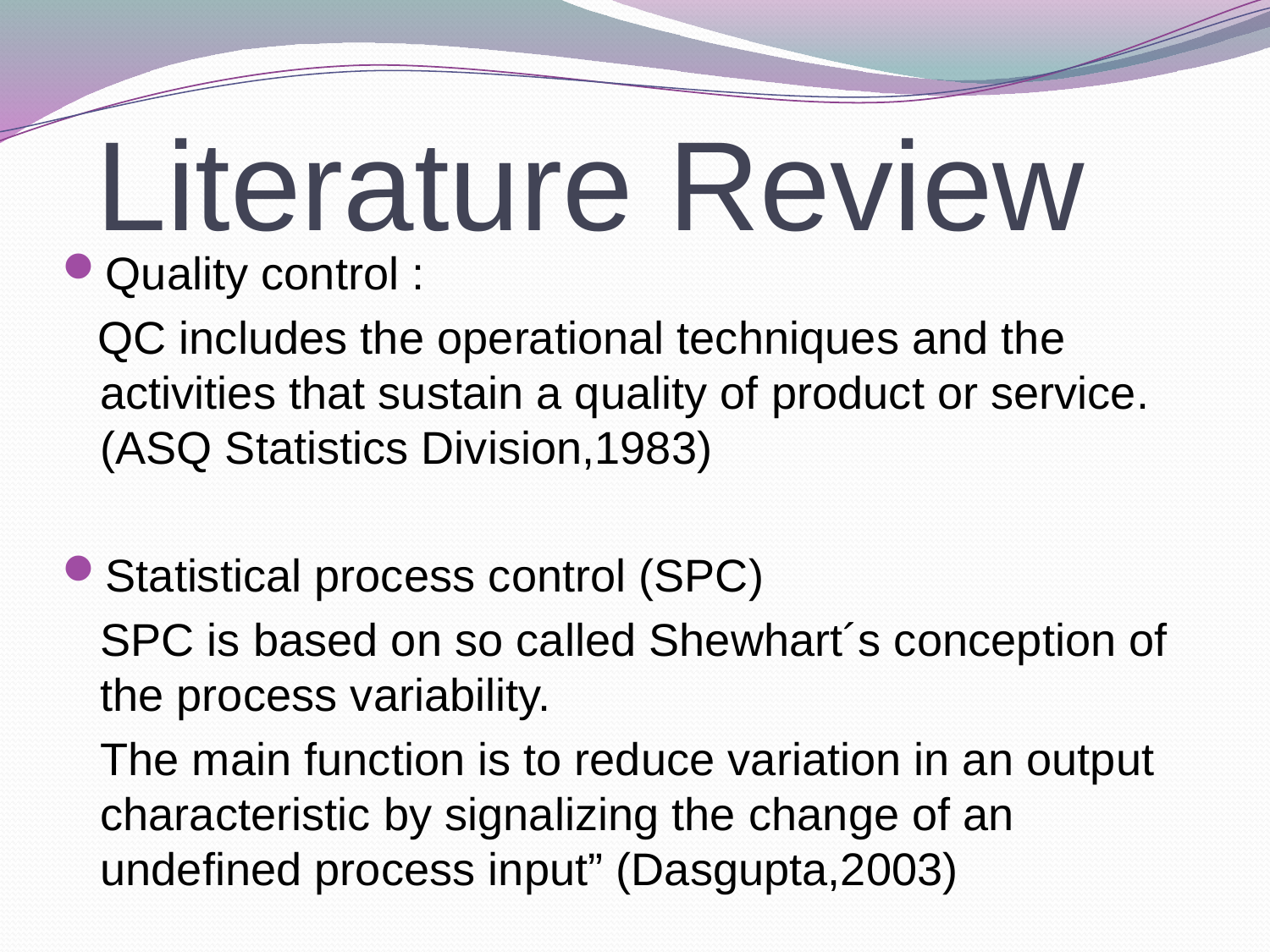

# Literature Review
Quality control :
   QC includes the operational techniques and the activities that sustain a quality of product or service. (ASQ Statistics Division,1983)

Statistical process control (SPC)
   SPC is based on so called Shewhart´s conception of the process variability.
   The main function is to reduce variation in an output characteristic by signalizing the change of an undefined process input” (Dasgupta,2003)